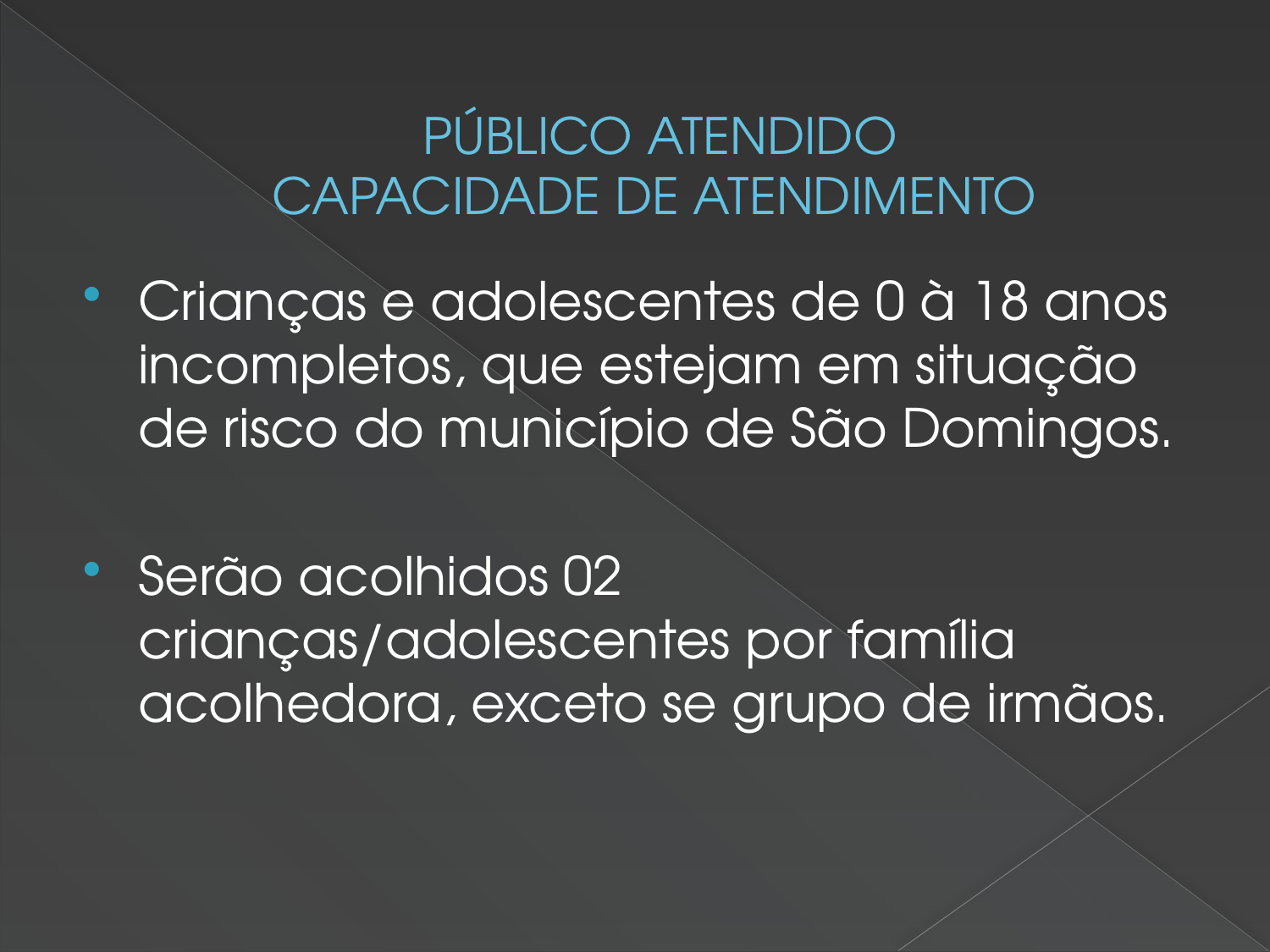

# PÚBLICO ATENDIDO CAPACIDADE DE ATENDIMENTO
Crianças e adolescentes de 0 à 18 anos incompletos, que estejam em situação de risco do município de São Domingos.

Serão acolhidos 02 crianças/adolescentes por família acolhedora, exceto se grupo de irmãos.